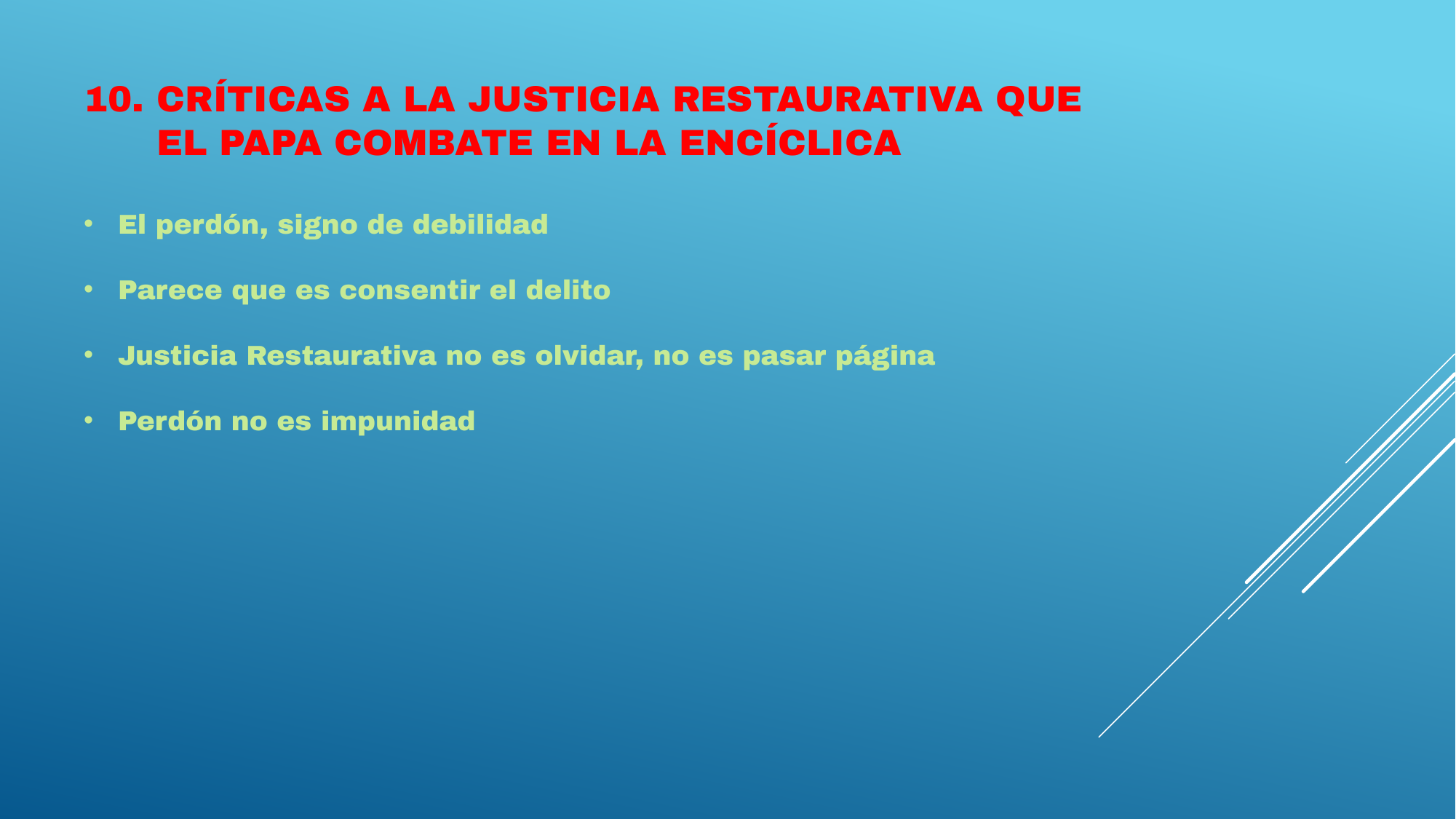

10. CRÍTICAS A LA JUSTICIA RESTAURATIVA QUE
      EL PAPA COMBATE EN LA ENCÍCLICA

El perdón, signo de debilidad

Parece que es consentir el delito

Justicia Restaurativa no es olvidar, no es pasar página

Perdón no es impunidad